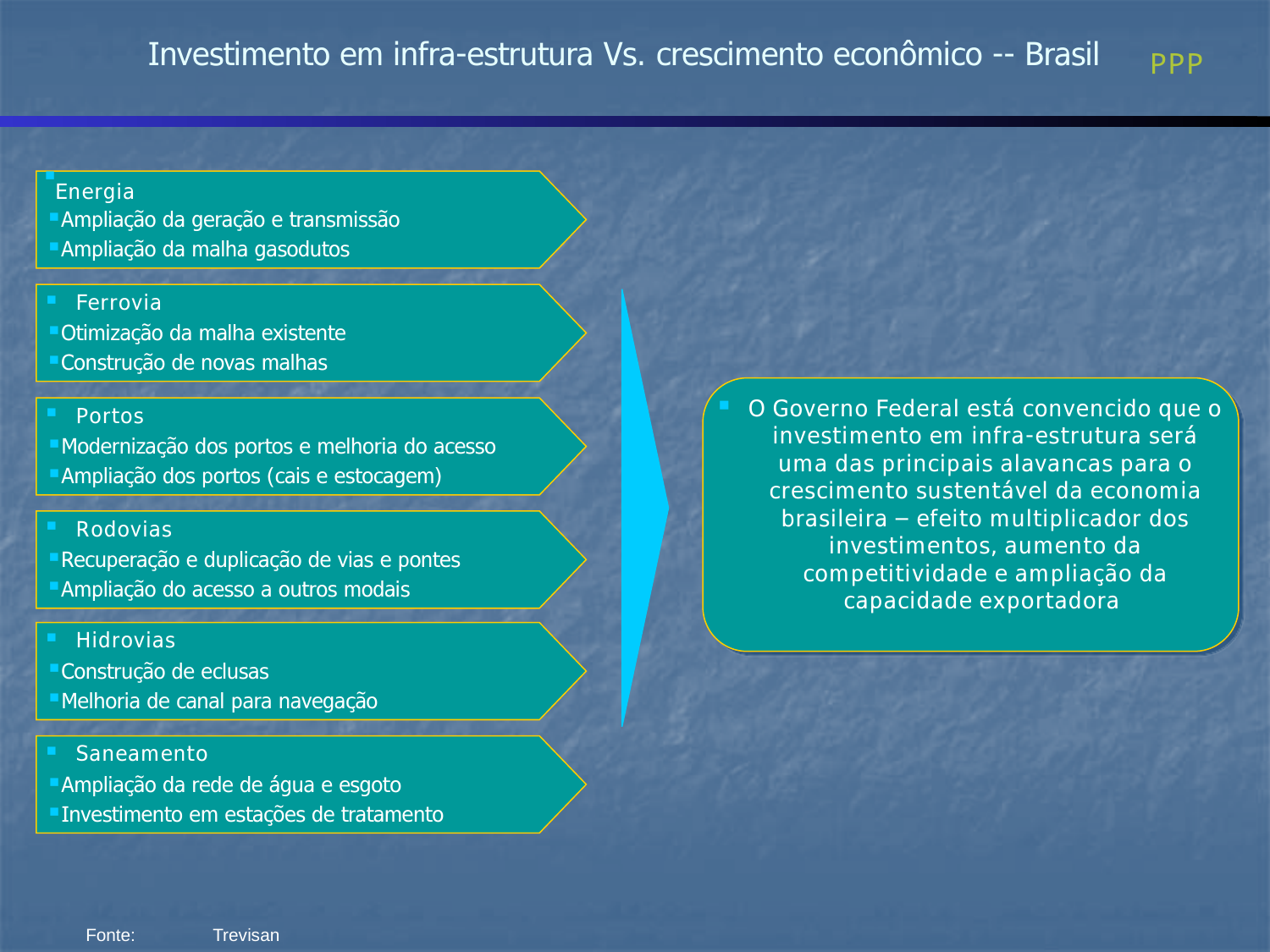

PPP
# Investimento em infra-estrutura Vs. crescimento econômico -- Brasil

Energia

Ampliação da geração e transmissão
Ampliação da malha gasodutos

Ferrovia

Otimização da malha existente
Construção de novas malhas

O Governo Federal está convencido que o investimento em infra-estrutura será uma das principais alavancas para o crescimento sustentável da economia brasileira – efeito multiplicador dos investimentos, aumento da competitividade e ampliação da capacidade exportadora

Portos
Modernização dos portos e melhoria do acesso
Ampliação dos portos (cais e estocagem)

Rodovias
Recuperação e duplicação de vias e pontes
Ampliação do acesso a outros modais

Hidrovias
Construção de eclusas
Melhoria de canal para navegação

Saneamento
Ampliação da rede de água e esgoto
Investimento em estações de tratamento

	Fonte:	Trevisan